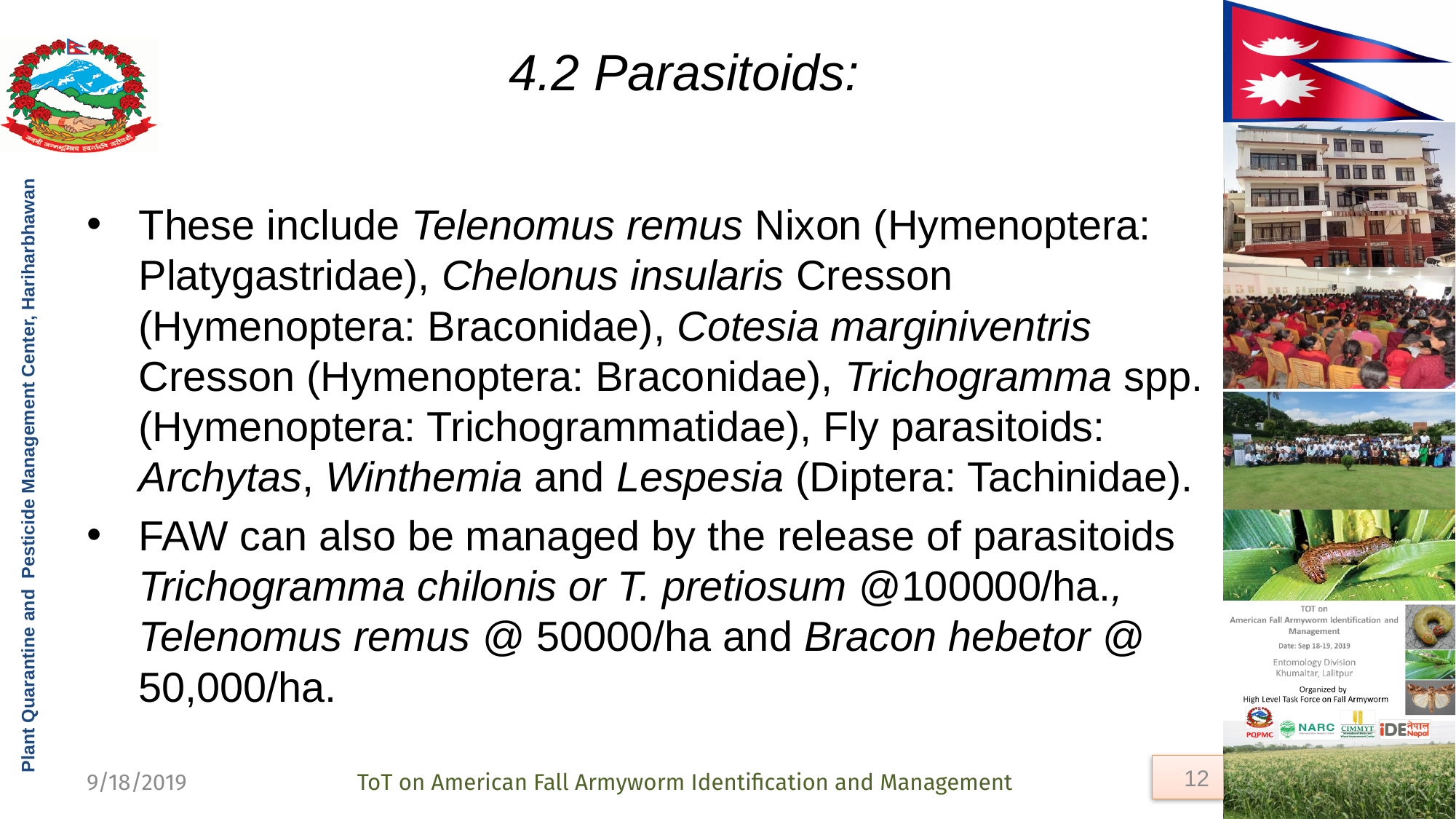

# 4.2 Parasitoids:
These include Telenomus remus Nixon (Hymenoptera: Platygastridae), Chelonus insularis Cresson (Hymenoptera: Braconidae), Cotesia marginiventris Cresson (Hymenoptera: Braconidae), Trichogramma spp. (Hymenoptera: Trichogrammatidae), Fly parasitoids: Archytas, Winthemia and Lespesia (Diptera: Tachinidae).
FAW can also be managed by the release of parasitoids Trichogramma chilonis or T. pretiosum @100000/ha., Telenomus remus @ 50000/ha and Bracon hebetor @ 50,000/ha.

12
9/18/2019
ToT on American Fall Armyworm Identification and Management